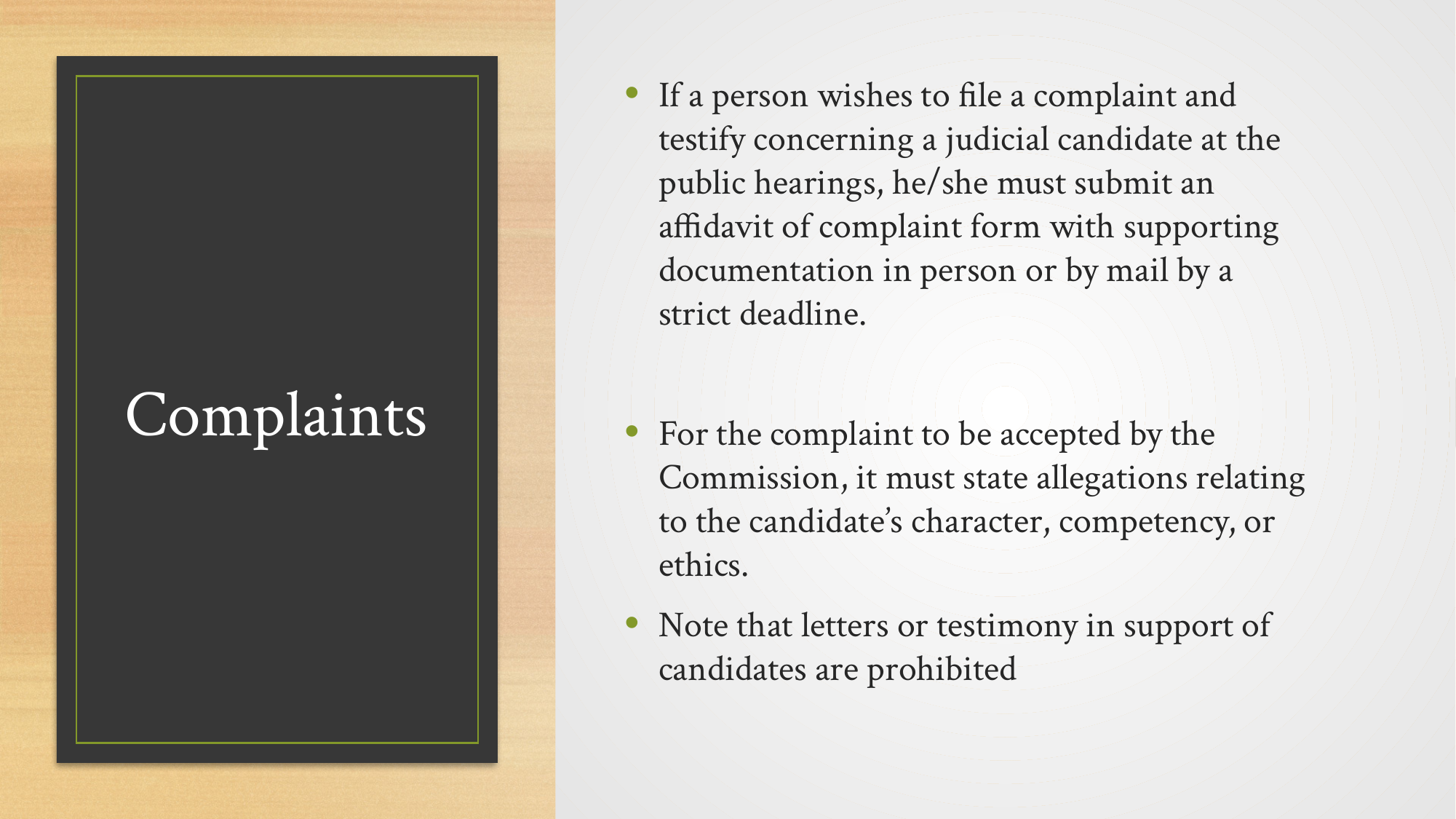

If a person wishes to file a complaint and testify concerning a judicial candidate at the public hearings, he/she must submit an affidavit of complaint form with supporting documentation in person or by mail by a strict deadline.

For the complaint to be accepted by the Commission, it must state allegations relating to the candidate’s character, competency, or ethics.
Note that letters or testimony in support of candidates are prohibited

# Complaints